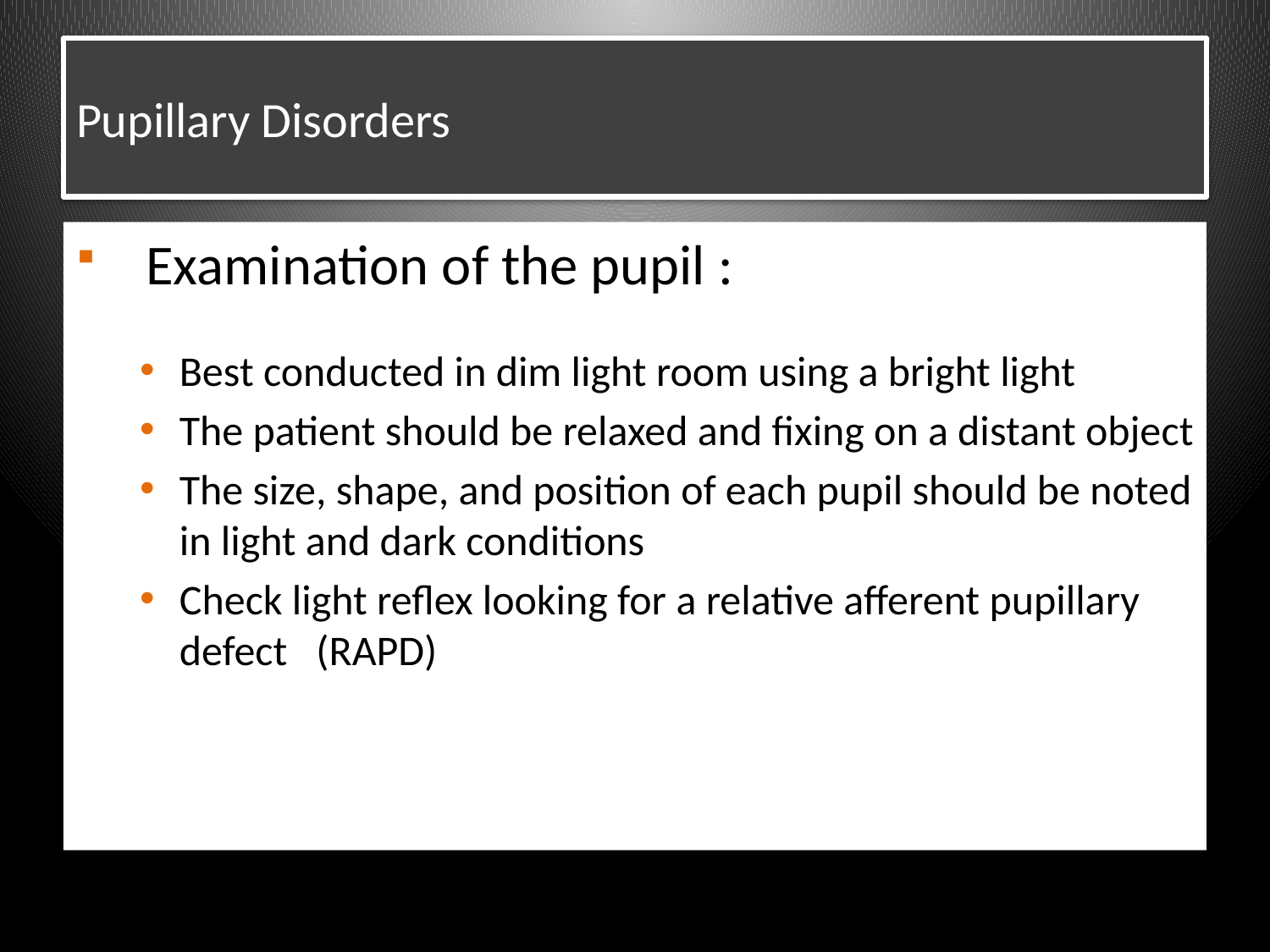

# Pupillary Disorders
  Examination of the pupil :

Best conducted in dim light room using a bright light
The patient should be relaxed and fixing on a distant object
The size, shape, and position of each pupil should be noted in light and dark conditions
Check light reflex looking for a relative afferent pupillary defect   (RAPD)